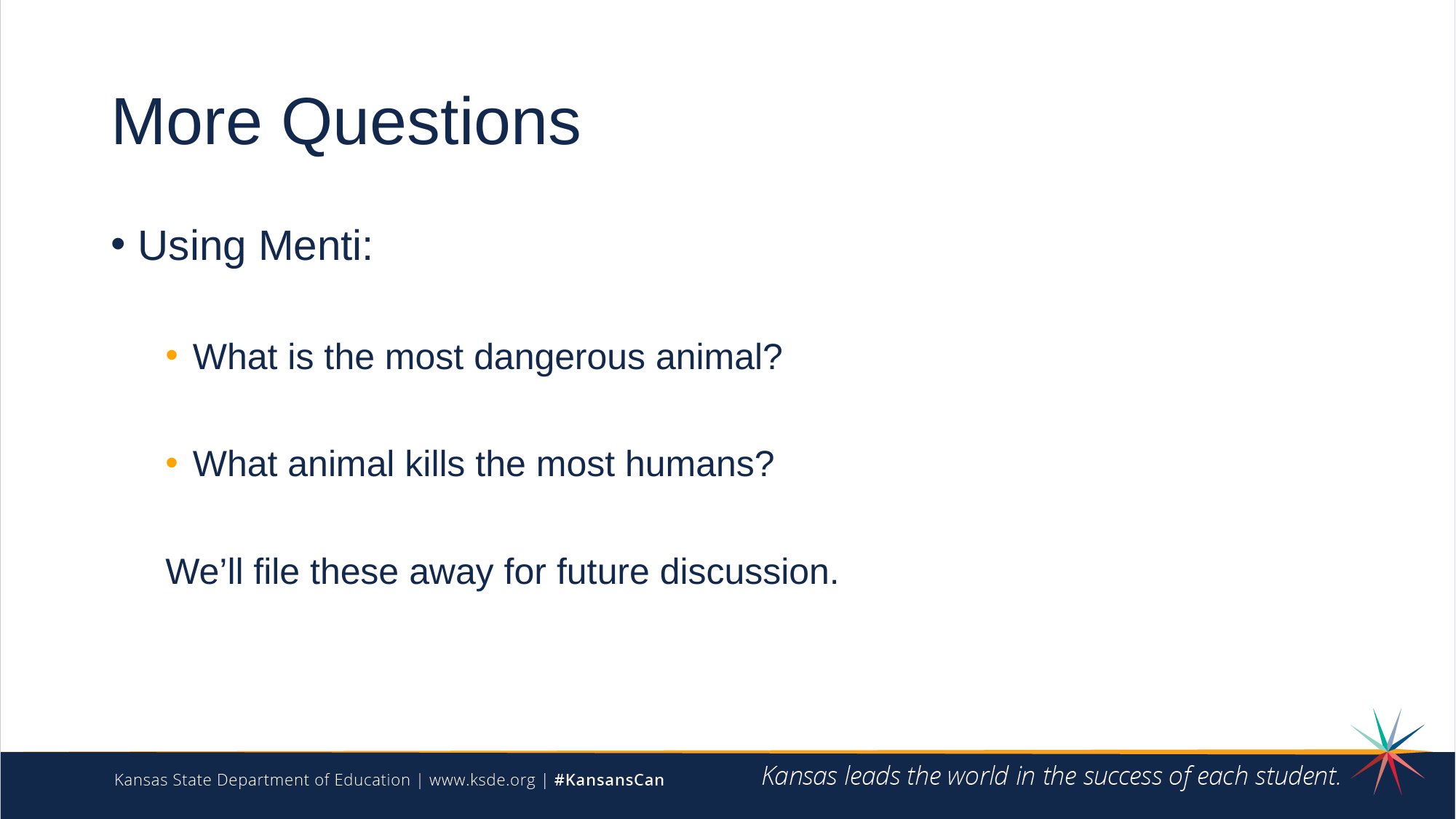

# More Questions
Using Menti:

What is the most dangerous animal?

What animal kills the most humans?

We’ll file these away for future discussion.